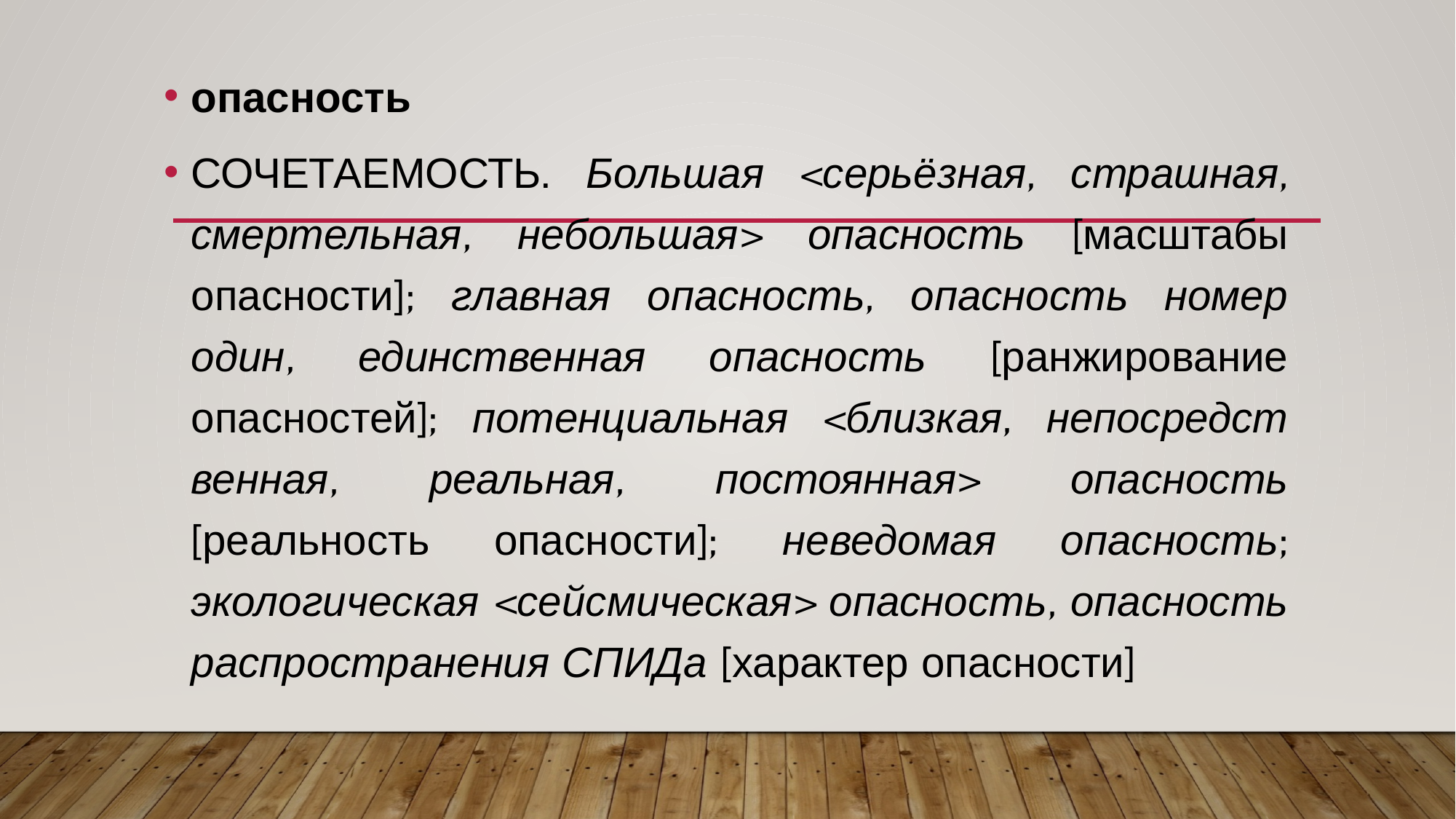

опасность
СОЧЕТАЕМОСТЬ. Большая <серьёзная, страшная, смертельная, небольшая> опасность [масштабы опасности]; главная опасность, опасность но­мер один, единственная опасность [ранжирование опасностей]; потенциальная <близкая, непосредст­венная, реальная, постоянная> опасность [реальность опасности]; неведомая опасность; экологиче­ская <сейсмическая> опасность, опасность распро­странения СПИДа [характер опасности]